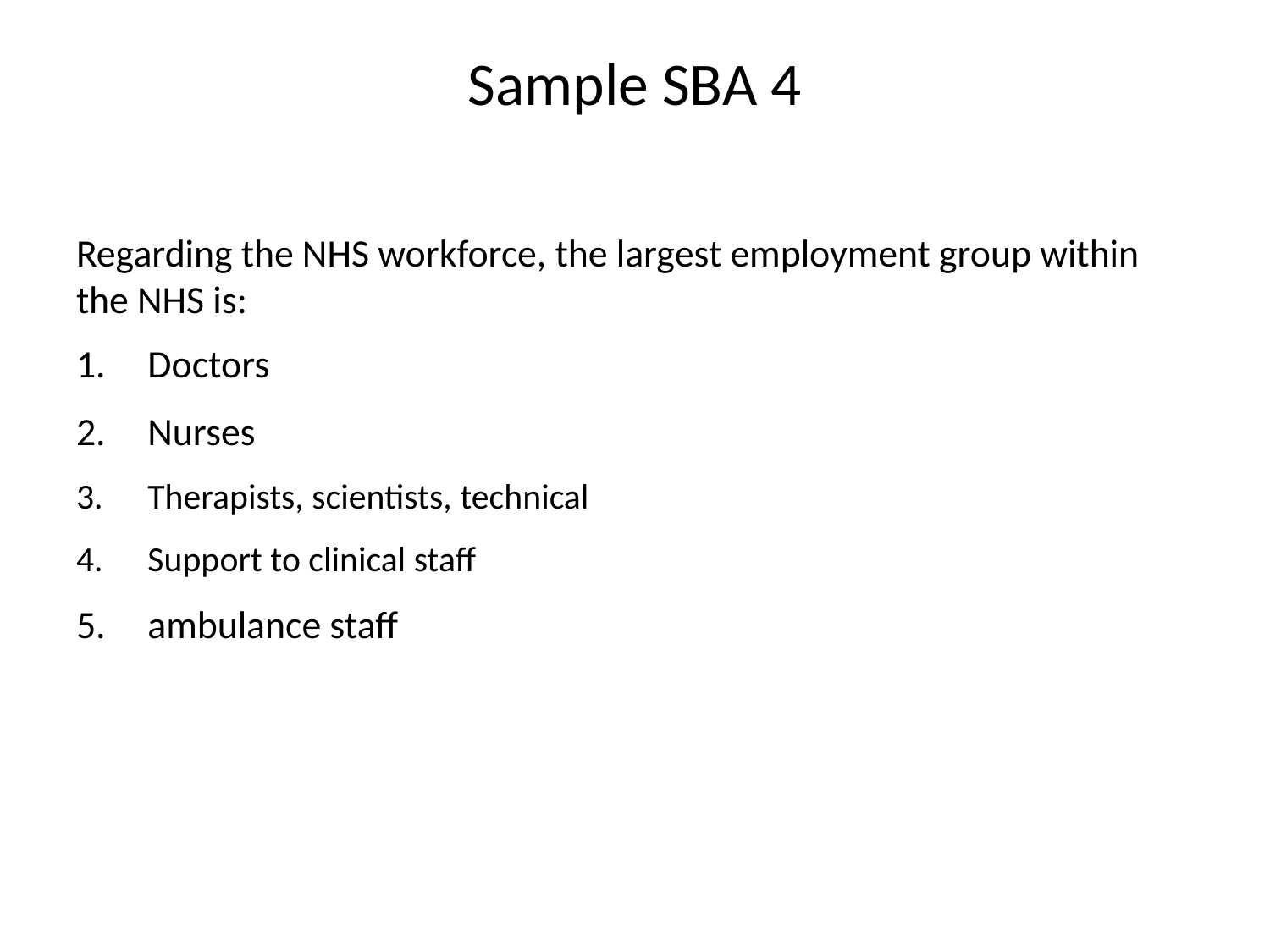

# Sample SBA 4
Regarding the NHS workforce, the largest employment group within the NHS is:
Doctors
Nurses
Therapists, scientists, technical
Support to clinical staff
ambulance staff